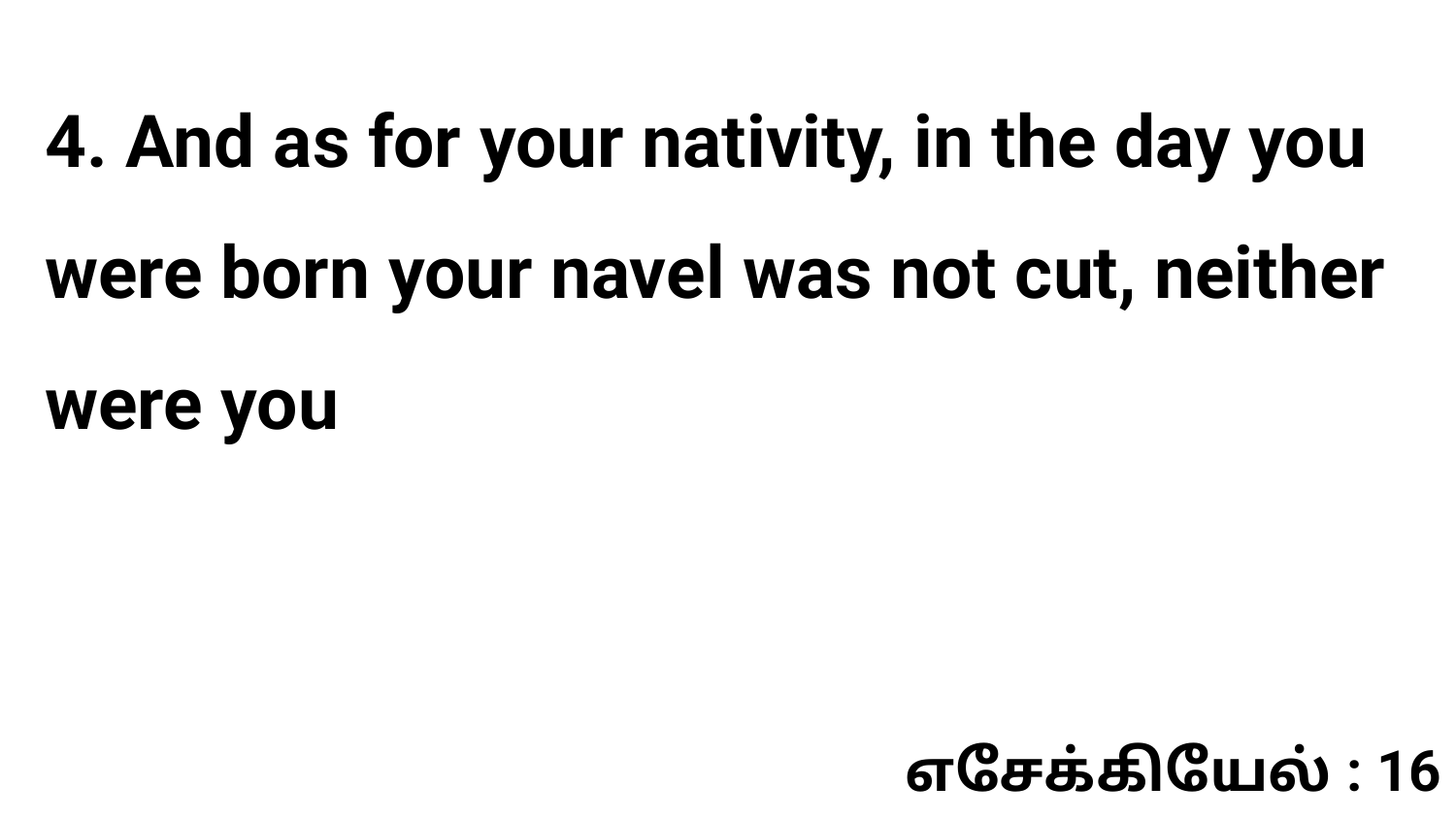

4. And as for your nativity, in the day you were born your navel was not cut, neither were you
எசேக்கியேல் : 16